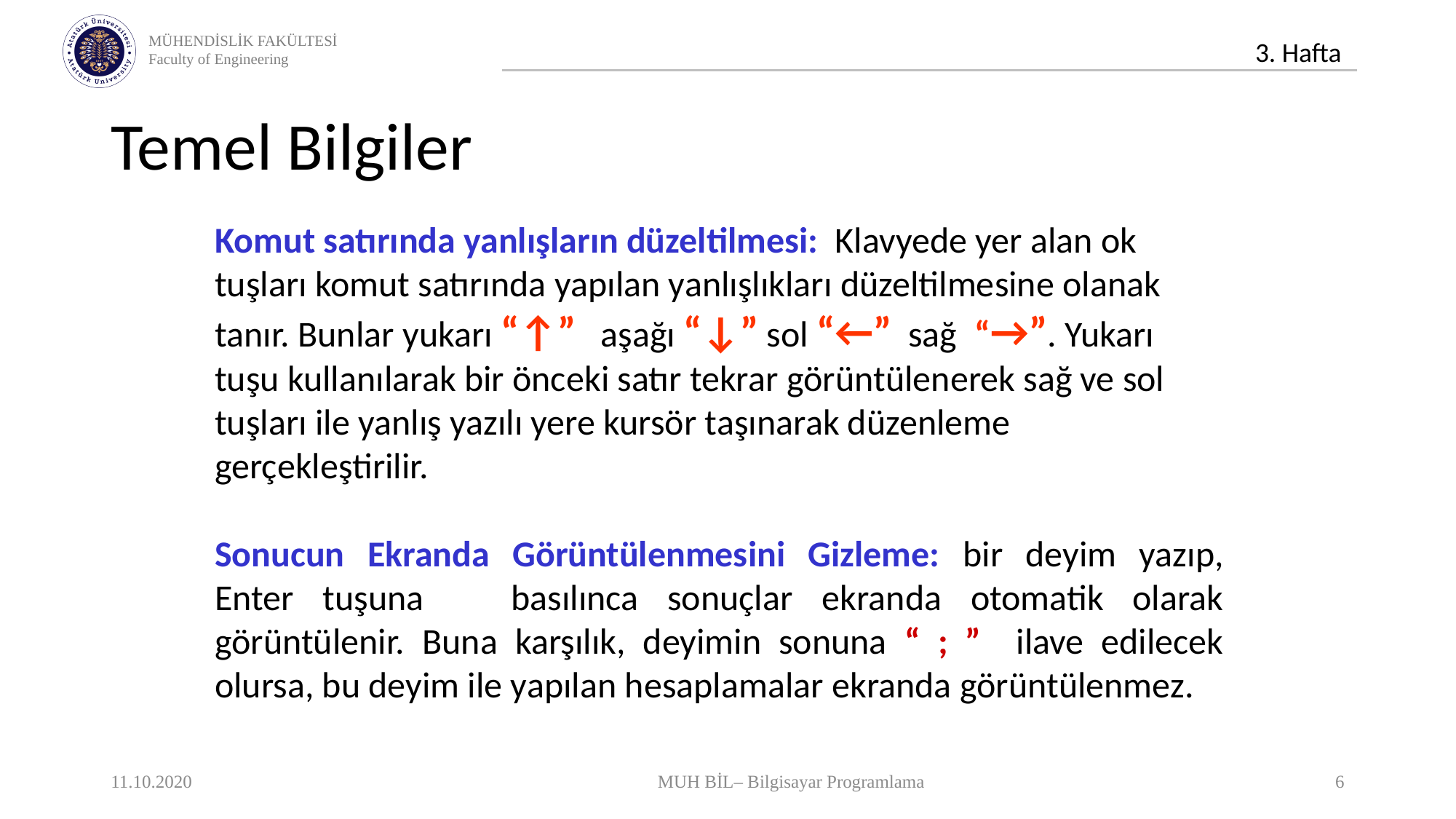

Temel Bilgiler
Komut satırında yanlışların düzeltilmesi:  Klavyede yer alan ok tuşları komut satırında yapılan yanlışlıkları düzeltilmesine olanak tanır. Bunlar yukarı “↑”   aşağı “↓” sol “←”  sağ  “→”. Yukarı tuşu kullanılarak bir önceki satır tekrar görüntülenerek sağ ve sol tuşları ile yanlış yazılı yere kursör taşınarak düzenleme gerçekleştirilir.
Sonucun Ekranda Görüntülenmesini Gizleme: bir deyim yazıp, Enter tuşuna   basılınca sonuçlar ekranda otomatik olarak görüntülenir. Buna karşılık, deyimin sonuna “ ; ”  ilave edilecek olursa, bu deyim ile yapılan hesaplamalar ekranda görüntülenmez.
11.10.2020
MUH BİL– Bilgisayar Programlama
6